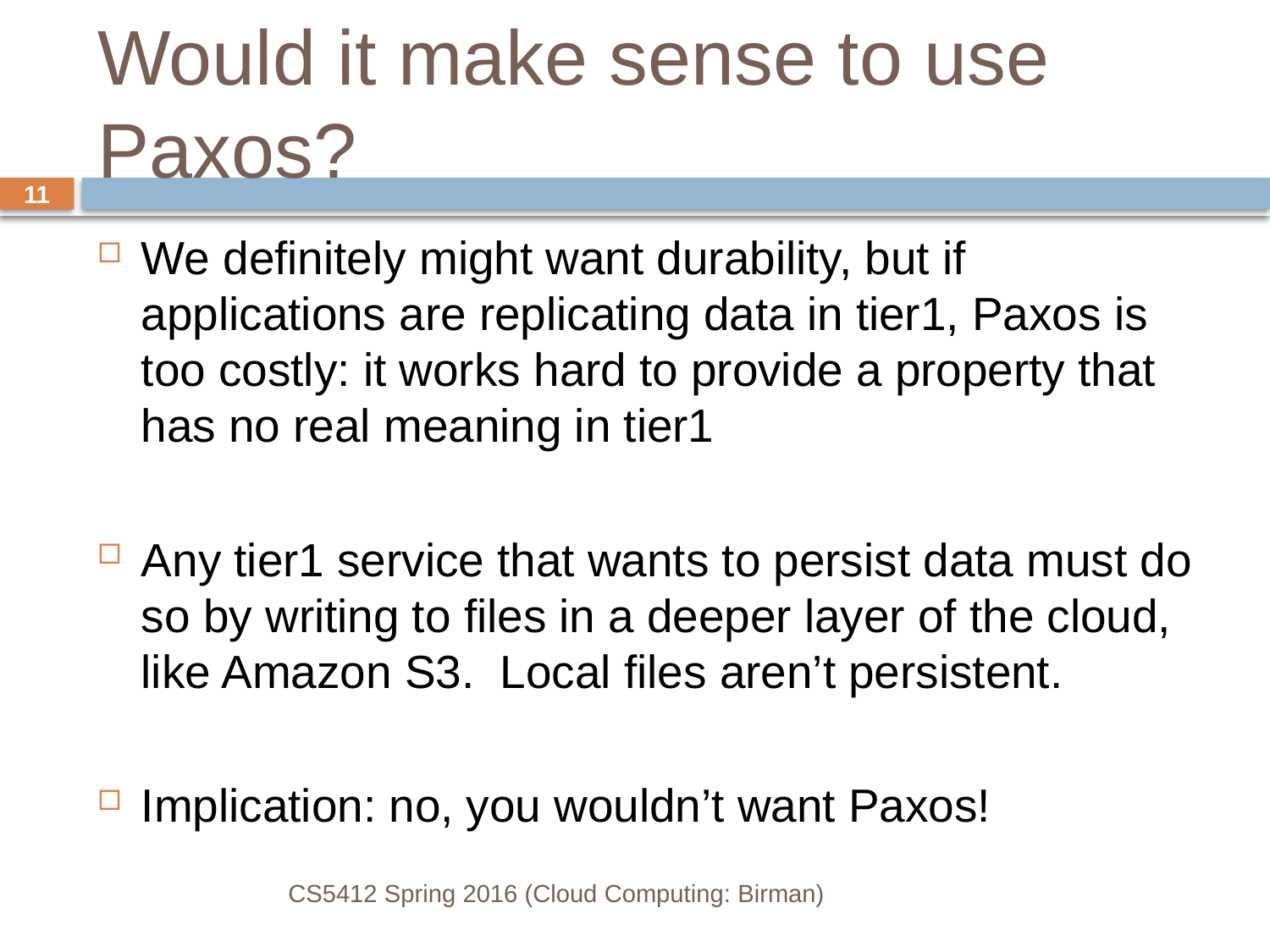

# Would it make sense to use Paxos?
11
We definitely might want durability, but if applications are replicating data in tier1, Paxos is too costly: it works hard to provide a property that has no real meaning in tier1

Any tier1 service that wants to persist data must do so by writing to files in a deeper layer of the cloud, like Amazon S3.  Local files aren’t persistent.

Implication: no, you wouldn’t want Paxos!
CS5412 Spring 2016 (Cloud Computing: Birman)